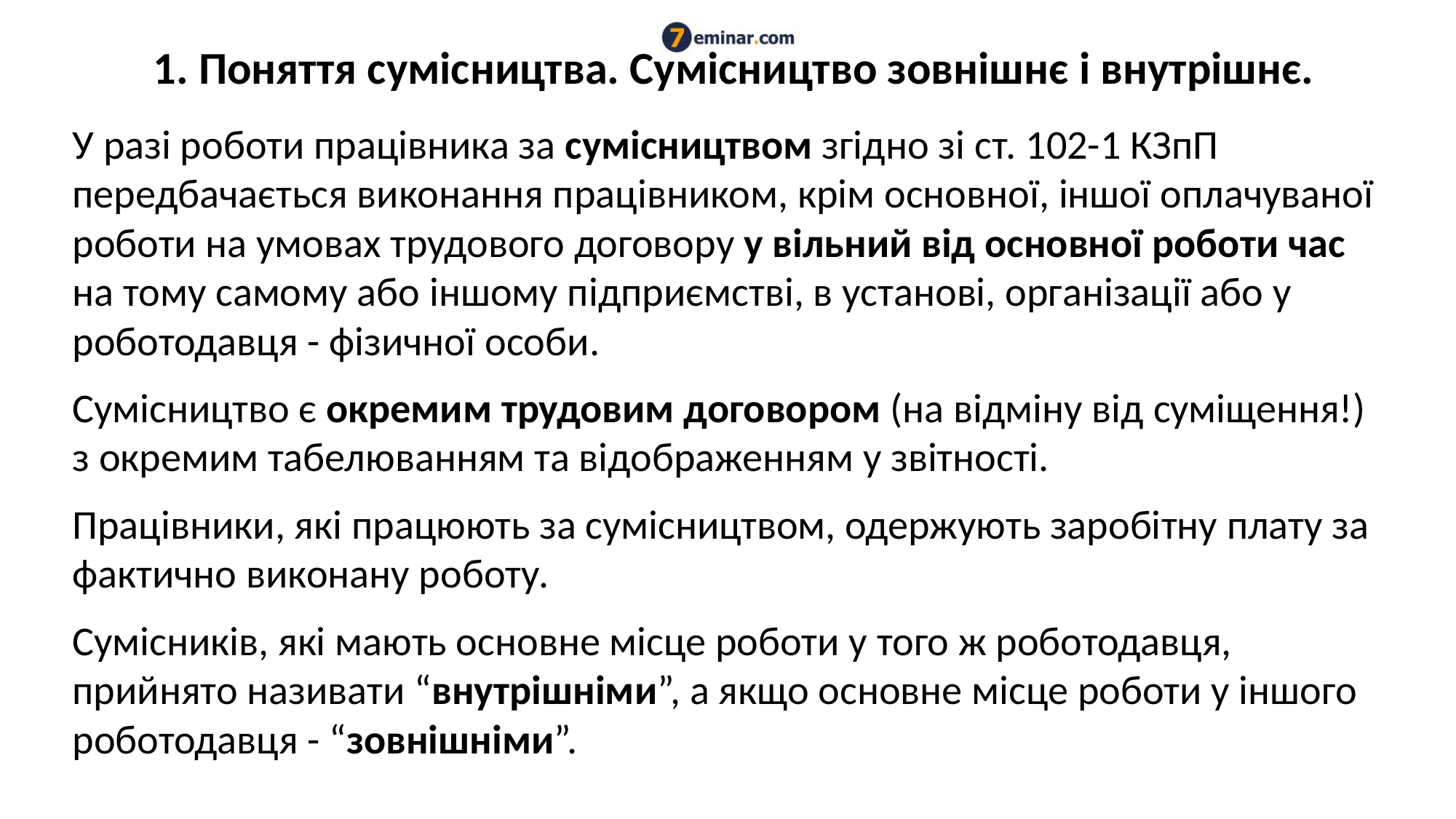

# 1. Поняття сумісництва. Сумісництво зовнішнє і внутрішнє.
У разі роботи працівника за сумісництвом згідно зі ст. 102-1 КЗпП  передбачається виконання працівником, крім основної, іншої оплачуваної роботи на умовах трудового договору у вільний від основної роботи час на тому самому або іншому підприємстві, в установі, організації або у роботодавця - фізичної особи.
Сумісництво є окремим трудовим договором (на відміну від суміщення!) з окремим табелюванням та відображенням у звітності.
Працівники, які працюють за сумісництвом, одержують заробітну плату за фактично виконану роботу.
Сумісників, які мають основне місце роботи у того ж роботодавця, прийнято називати “внутрішніми”, а якщо основне місце роботи у іншого роботодавця - “зовнішніми”.
5